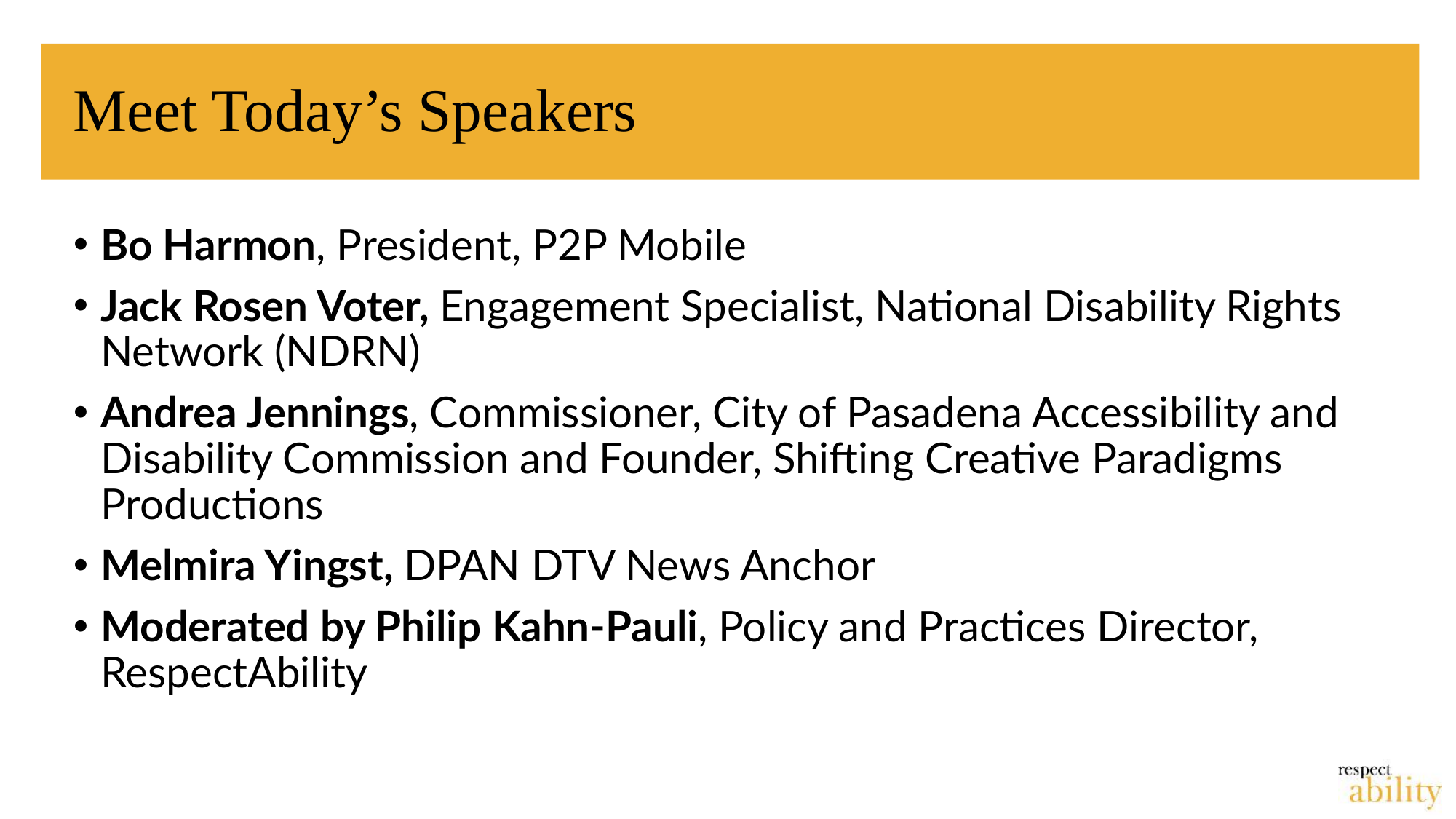

# Meet Today’s Speakers
Bo Harmon, President, P2P Mobile
Jack Rosen Voter, Engagement Specialist, National Disability Rights Network (NDRN)
Andrea Jennings, Commissioner, City of Pasadena Accessibility and Disability Commission and Founder, Shifting Creative Paradigms Productions
Melmira Yingst, DPAN DTV News Anchor
Moderated by Philip Kahn-Pauli, Policy and Practices Director, RespectAbility